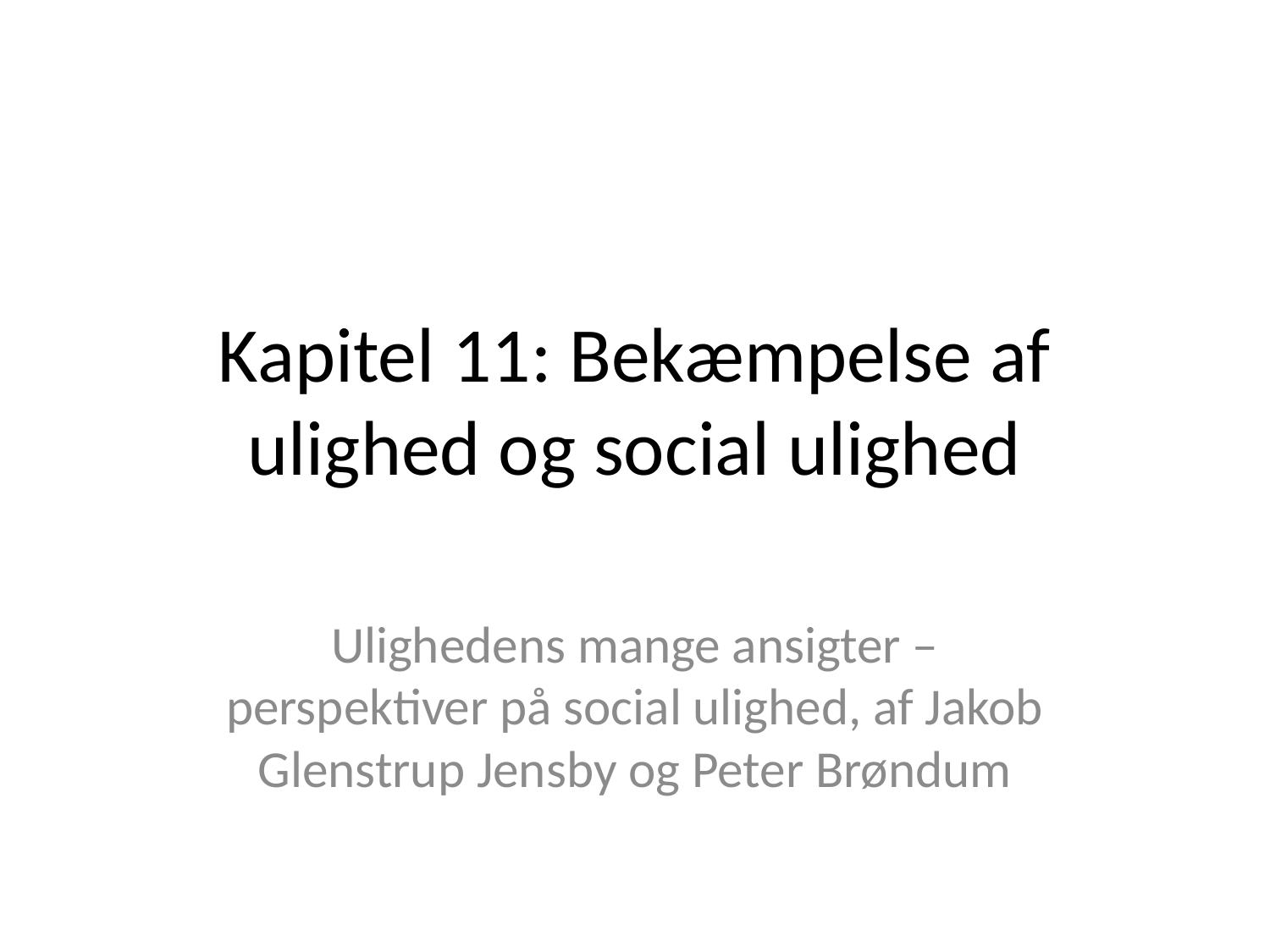

# Kapitel 11: Bekæmpelse af ulighed og social ulighed
Ulighedens mange ansigter – perspektiver på social ulighed, af Jakob Glenstrup Jensby og Peter Brøndum